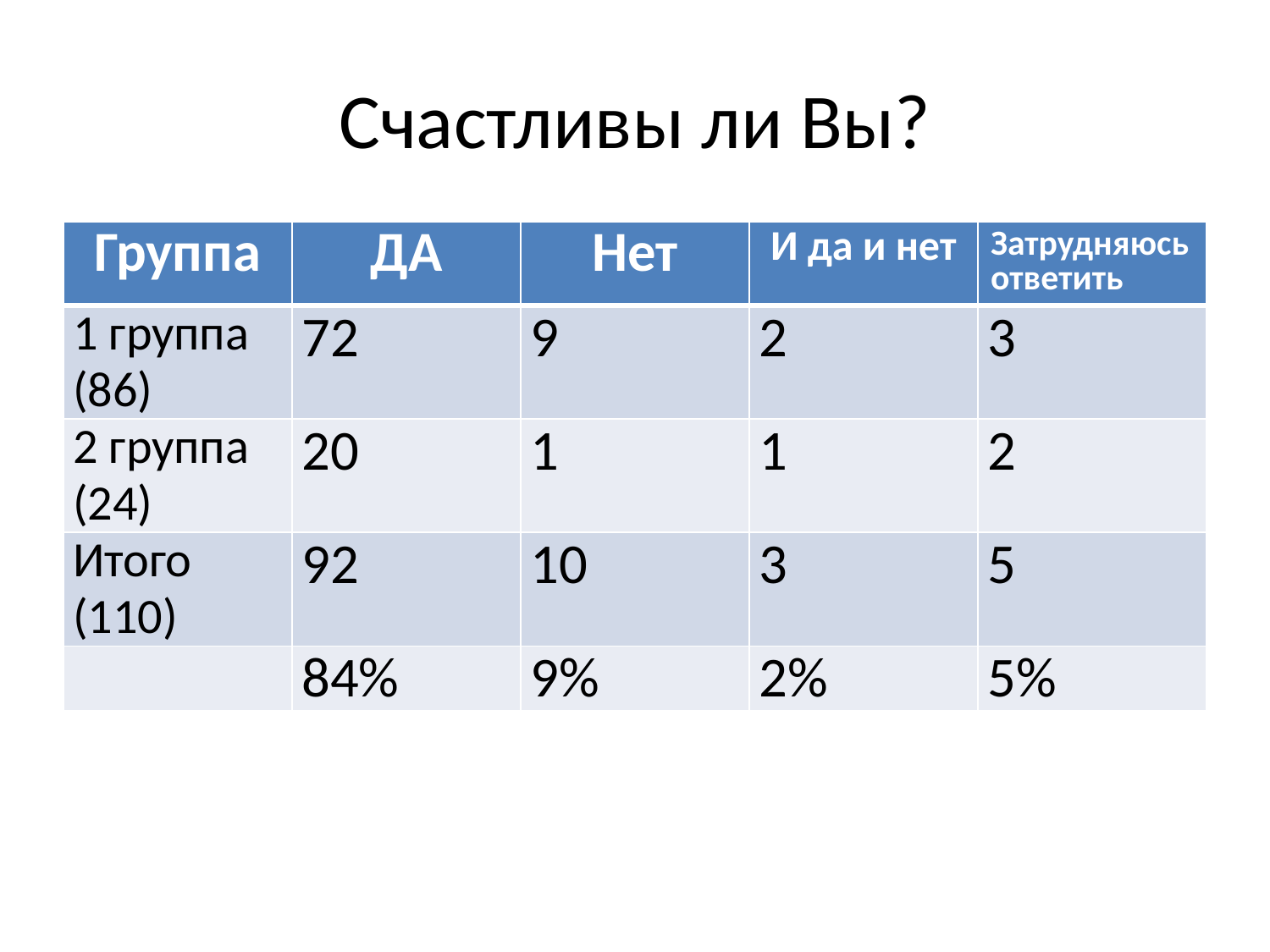

# Счастливы ли Вы?
| Группа | ДА | Нет | И да и нет | Затрудняюсь ответить |
| --- | --- | --- | --- | --- |
| 1 группа (86) | 72 | 9 | 2 | 3 |
| 2 группа (24) | 20 | 1 | 1 | 2 |
| Итого (110) | 92 | 10 | 3 | 5 |
|  | 84% | 9% | 2% | 5% |